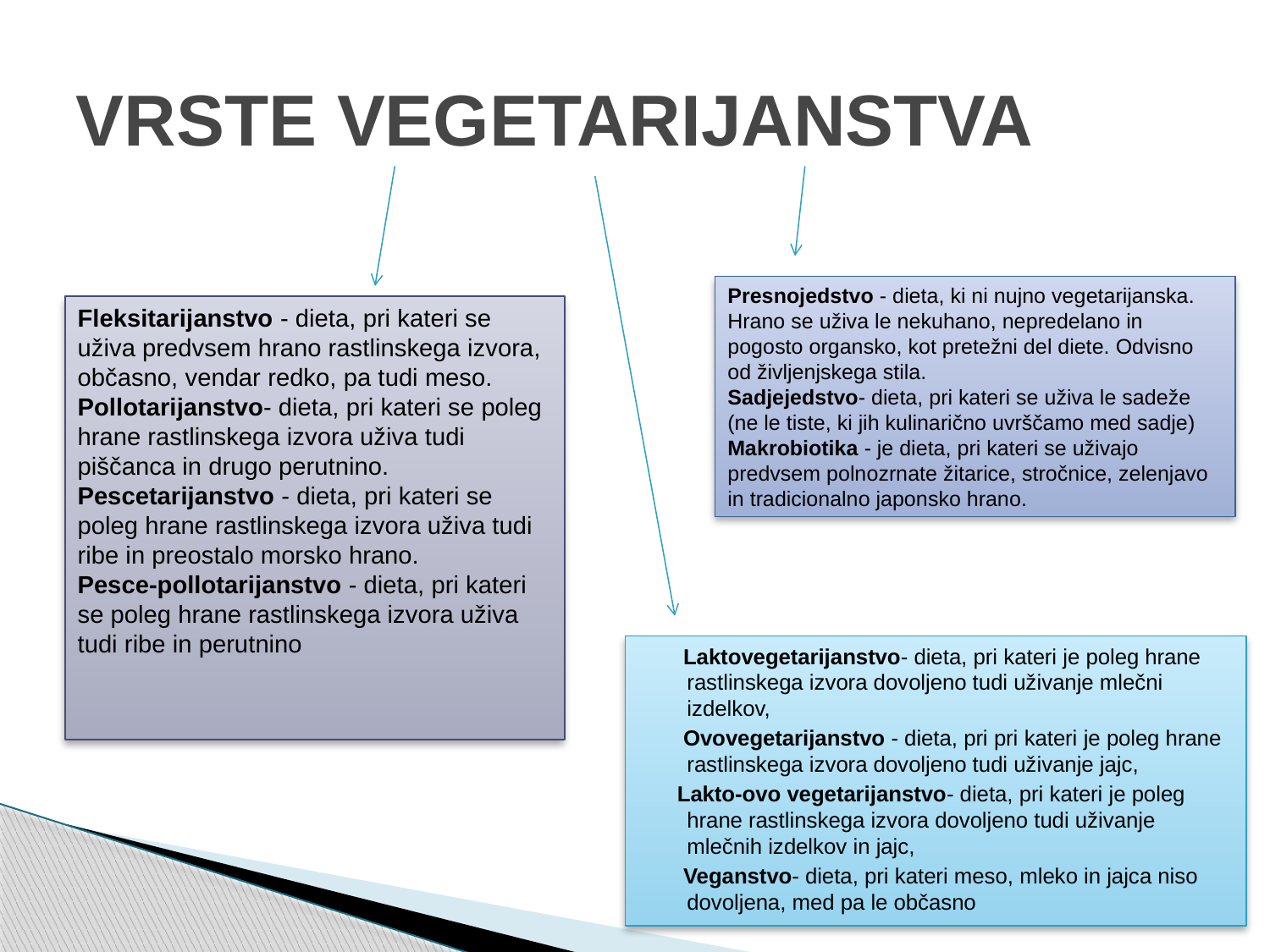

# VRSTE VEGETARIJANSTVA
Presnojedstvo - dieta, ki ni nujno vegetarijanska. Hrano se uživa le nekuhano, nepredelano in pogosto organsko, kot pretežni del diete. Odvisno od življenjskega stila.
Sadjejedstvo- dieta, pri kateri se uživa le sadeže (ne le tiste, ki jih kulinarično uvrščamo med sadje)
Makrobiotika - je dieta, pri kateri se uživajo predvsem polnozrnate žitarice, stročnice, zelenjavo in tradicionalno japonsko hrano.
Fleksitarijanstvo - dieta, pri kateri se uživa predvsem hrano rastlinskega izvora, občasno, vendar redko, pa tudi meso.
Pollotarijanstvo- dieta, pri kateri se poleg hrane rastlinskega izvora uživa tudi piščanca in drugo perutnino.
Pescetarijanstvo - dieta, pri kateri se poleg hrane rastlinskega izvora uživa tudi ribe in preostalo morsko hrano.
Pesce-pollotarijanstvo - dieta, pri kateri se poleg hrane rastlinskega izvora uživa tudi ribe in perutnino

     Laktovegetarijanstvo- dieta, pri kateri je poleg hrane rastlinskega izvora dovoljeno tudi uživanje mlečni izdelkov,
     Ovovegetarijanstvo - dieta, pri pri kateri je poleg hrane rastlinskega izvora dovoljeno tudi uživanje jajc,
    Lakto-ovo vegetarijanstvo- dieta, pri kateri je poleg hrane rastlinskega izvora dovoljeno tudi uživanje mlečnih izdelkov in jajc,
     Veganstvo- dieta, pri kateri meso, mleko in jajca niso dovoljena, med pa le občasno